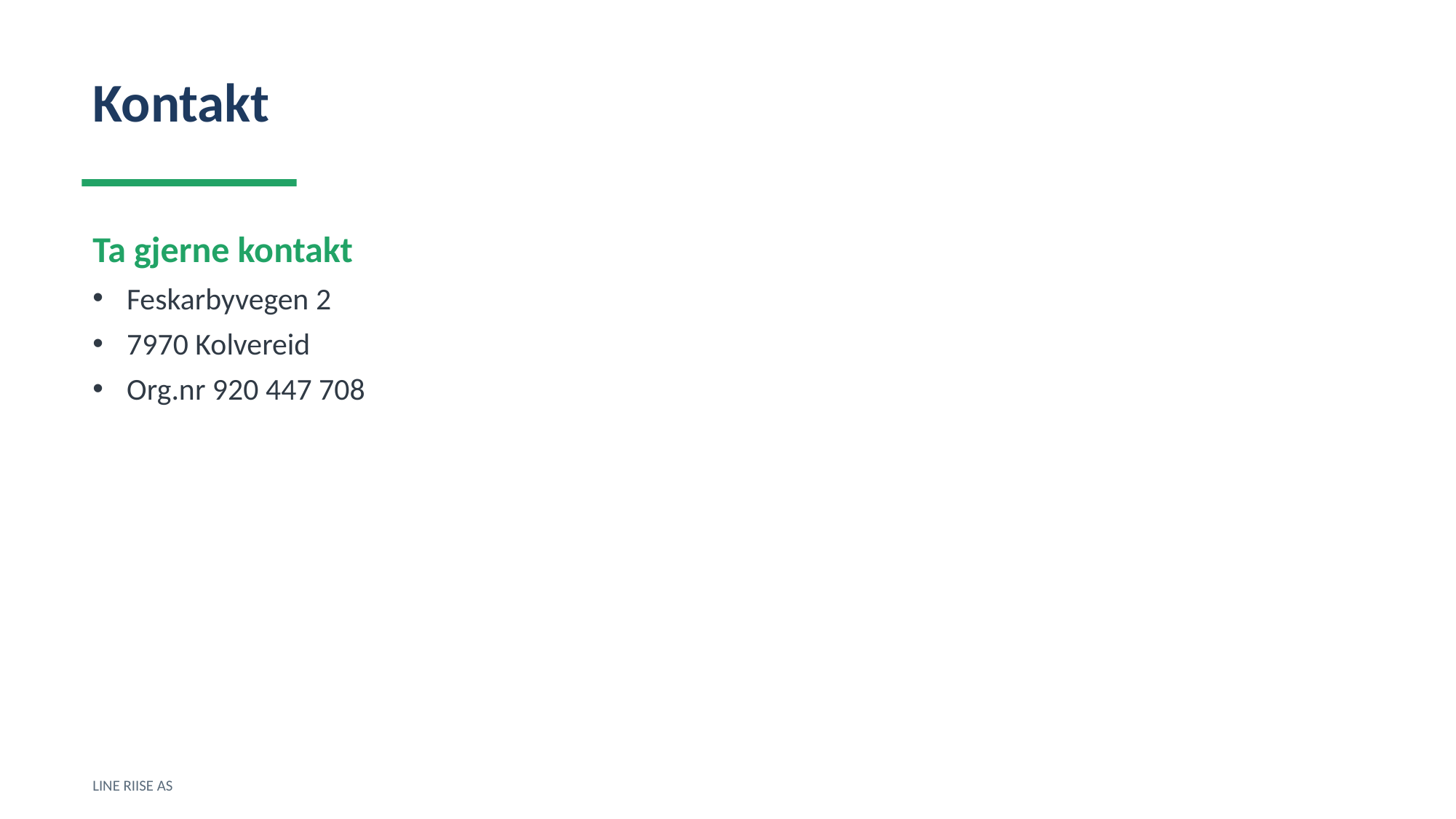

Kontakt

Ta gjerne kontakt
Feskarbyvegen 2
7970 Kolvereid
Org.nr 920 447 708
LINE RIISE AS